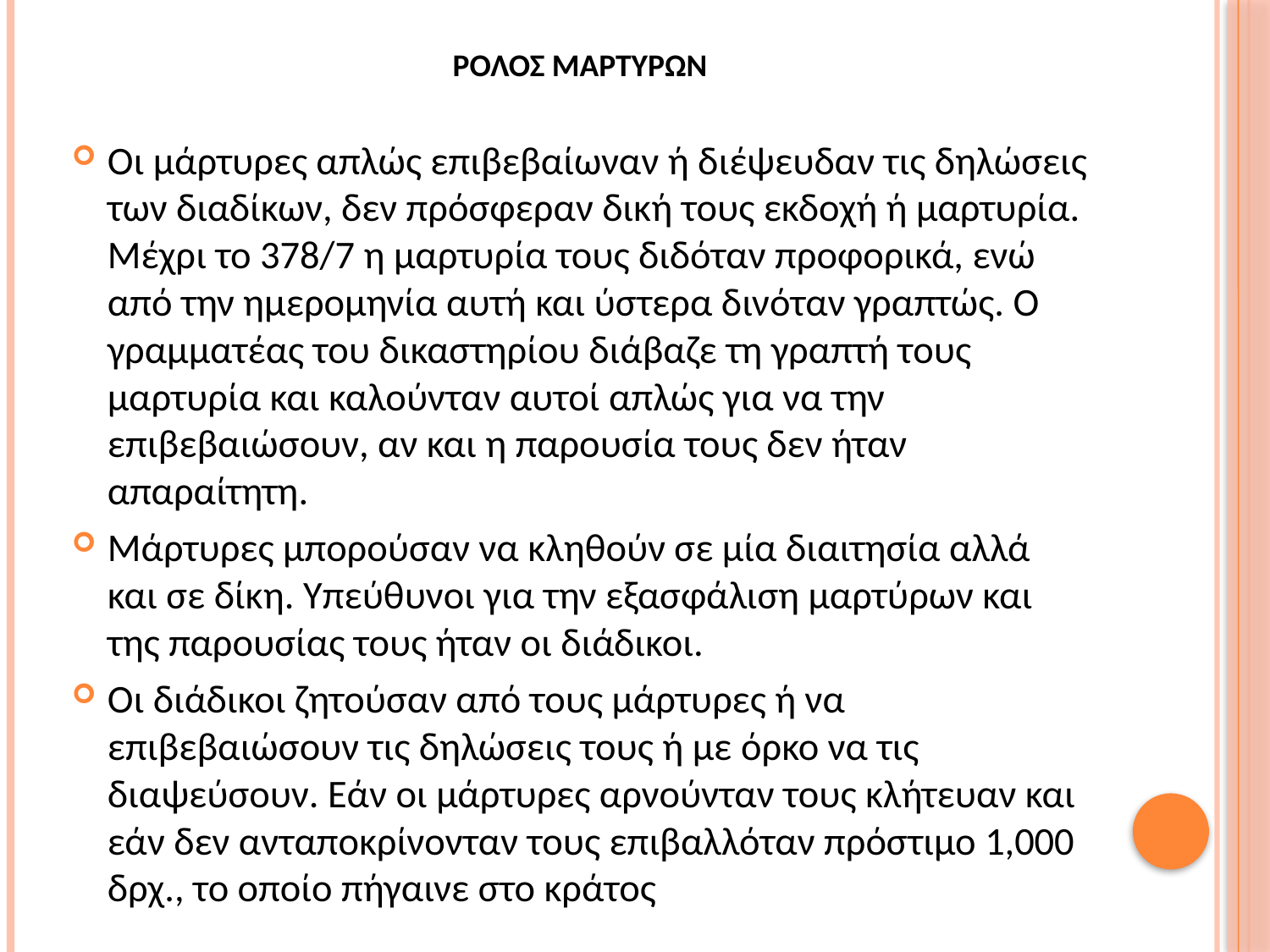

# ΡΟΛΟΣ ΜΑΡΤΥΡΩΝ
Οι μάρτυρες απλώς επιβεβαίωναν ή διέψευδαν τις δηλώσεις των διαδίκων, δεν πρόσφεραν δική τους εκδοχή ή μαρτυρία. Μέχρι το 378/7 η μαρτυρία τους διδόταν προφορικά, ενώ από την ημερομηνία αυτή και ύστερα δινόταν γραπτώς. Ο γραμματέας του δικαστηρίου διάβαζε τη γραπτή τους μαρτυρία και καλούνταν αυτοί απλώς για να την επιβεβαιώσουν, αν και η παρουσία τους δεν ήταν απαραίτητη.
Μάρτυρες μπορούσαν να κληθούν σε μία διαιτησία αλλά και σε δίκη. Υπεύθυνοι για την εξασφάλιση μαρτύρων και της παρουσίας τους ήταν οι διάδικοι.
Οι διάδικοι ζητούσαν από τους μάρτυρες ή να επιβεβαιώσουν τις δηλώσεις τους ή με όρκο να τις διαψεύσουν. Εάν οι μάρτυρες αρνούνταν τους κλήτευαν και εάν δεν ανταποκρίνονταν τους επιβαλλόταν πρόστιμο 1,000 δρχ., το οποίο πήγαινε στο κράτος